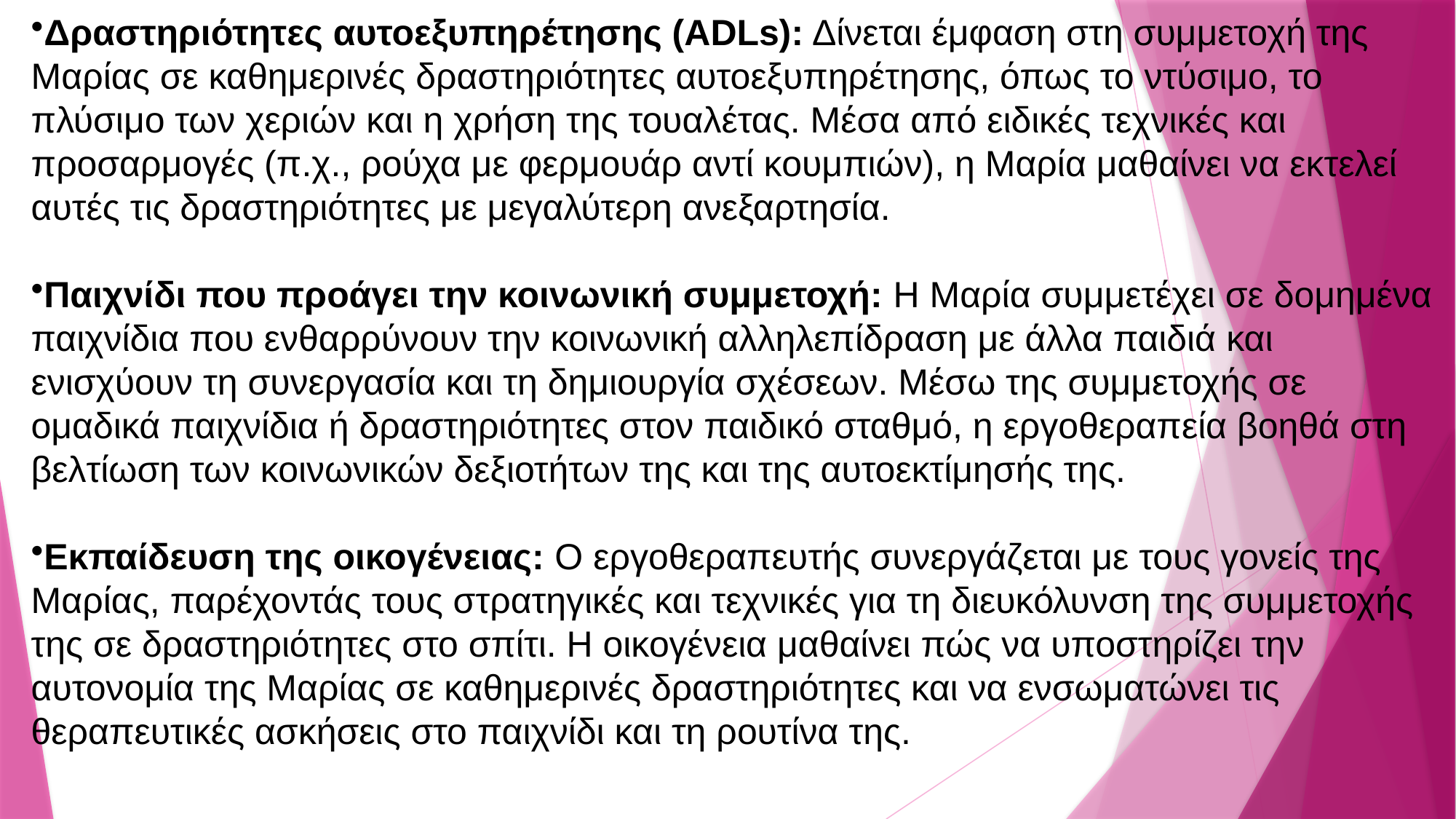

Δραστηριότητες αυτοεξυπηρέτησης (ADLs): Δίνεται έμφαση στη συμμετοχή της Μαρίας σε καθημερινές δραστηριότητες αυτοεξυπηρέτησης, όπως το ντύσιμο, το πλύσιμο των χεριών και η χρήση της τουαλέτας. Μέσα από ειδικές τεχνικές και προσαρμογές (π.χ., ρούχα με φερμουάρ αντί κουμπιών), η Μαρία μαθαίνει να εκτελεί αυτές τις δραστηριότητες με μεγαλύτερη ανεξαρτησία.

Παιχνίδι που προάγει την κοινωνική συμμετοχή: Η Μαρία συμμετέχει σε δομημένα παιχνίδια που ενθαρρύνουν την κοινωνική αλληλεπίδραση με άλλα παιδιά και ενισχύουν τη συνεργασία και τη δημιουργία σχέσεων. Μέσω της συμμετοχής σε ομαδικά παιχνίδια ή δραστηριότητες στον παιδικό σταθμό, η εργοθεραπεία βοηθά στη βελτίωση των κοινωνικών δεξιοτήτων της και της αυτοεκτίμησής της.

Εκπαίδευση της οικογένειας: Ο εργοθεραπευτής συνεργάζεται με τους γονείς της Μαρίας, παρέχοντάς τους στρατηγικές και τεχνικές για τη διευκόλυνση της συμμετοχής της σε δραστηριότητες στο σπίτι. Η οικογένεια μαθαίνει πώς να υποστηρίζει την αυτονομία της Μαρίας σε καθημερινές δραστηριότητες και να ενσωματώνει τις θεραπευτικές ασκήσεις στο παιχνίδι και τη ρουτίνα της.